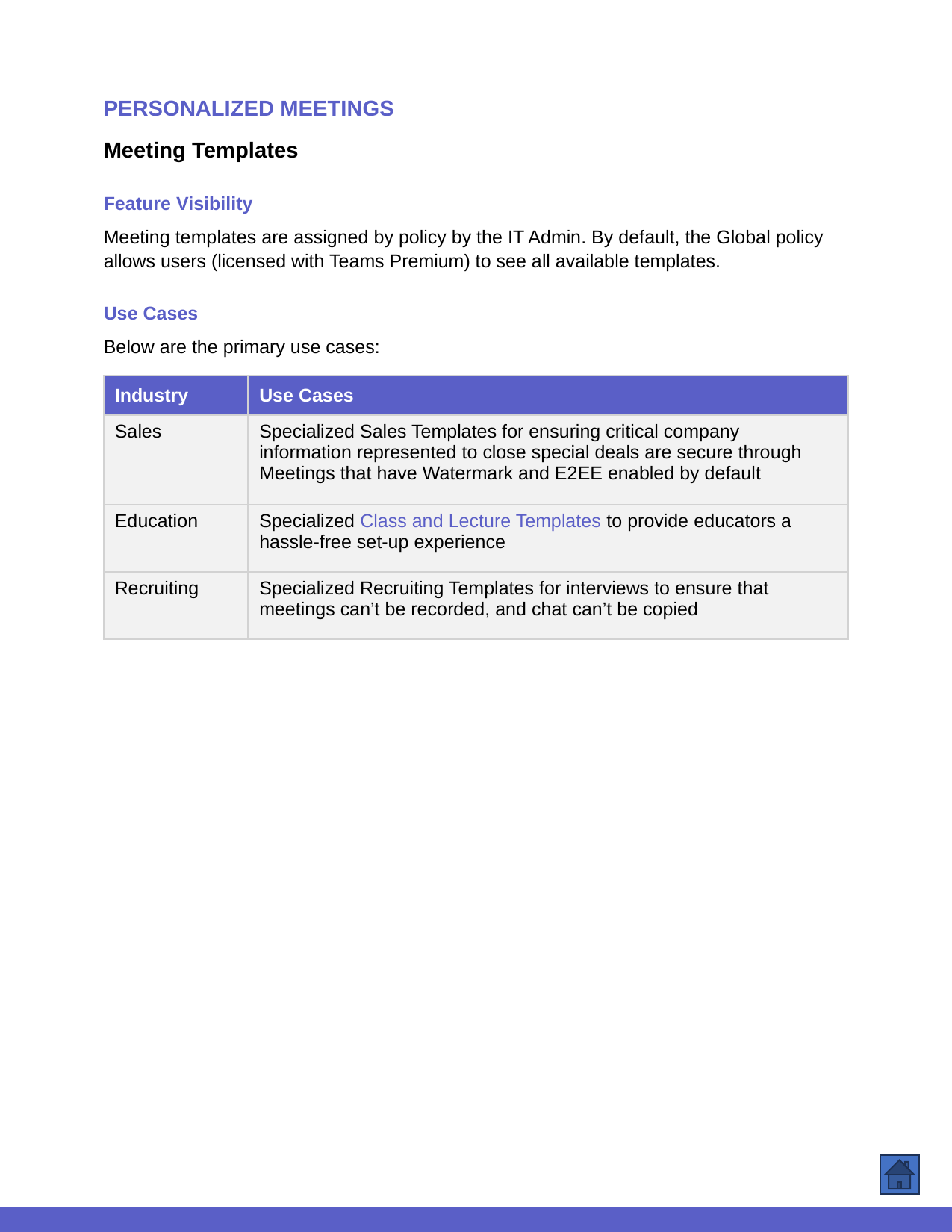

PERSONALIZED MEETINGS
Meeting Templates
Feature Visibility
Meeting templates are assigned by policy by the IT Admin. By default, the Global policy allows users (licensed with Teams Premium) to see all available templates.
Use Cases
Below are the primary use cases:

| Industry | Use Cases |
| --- | --- |
| Sales | Specialized Sales Templates for ensuring critical company information represented to close special deals are secure through Meetings that have Watermark and E2EE enabled by default |
| Education | Specialized Class and Lecture Templates to provide educators a hassle-free set-up experience |
| Recruiting | Specialized Recruiting Templates for interviews to ensure that meetings can’t be recorded, and chat can’t be copied |